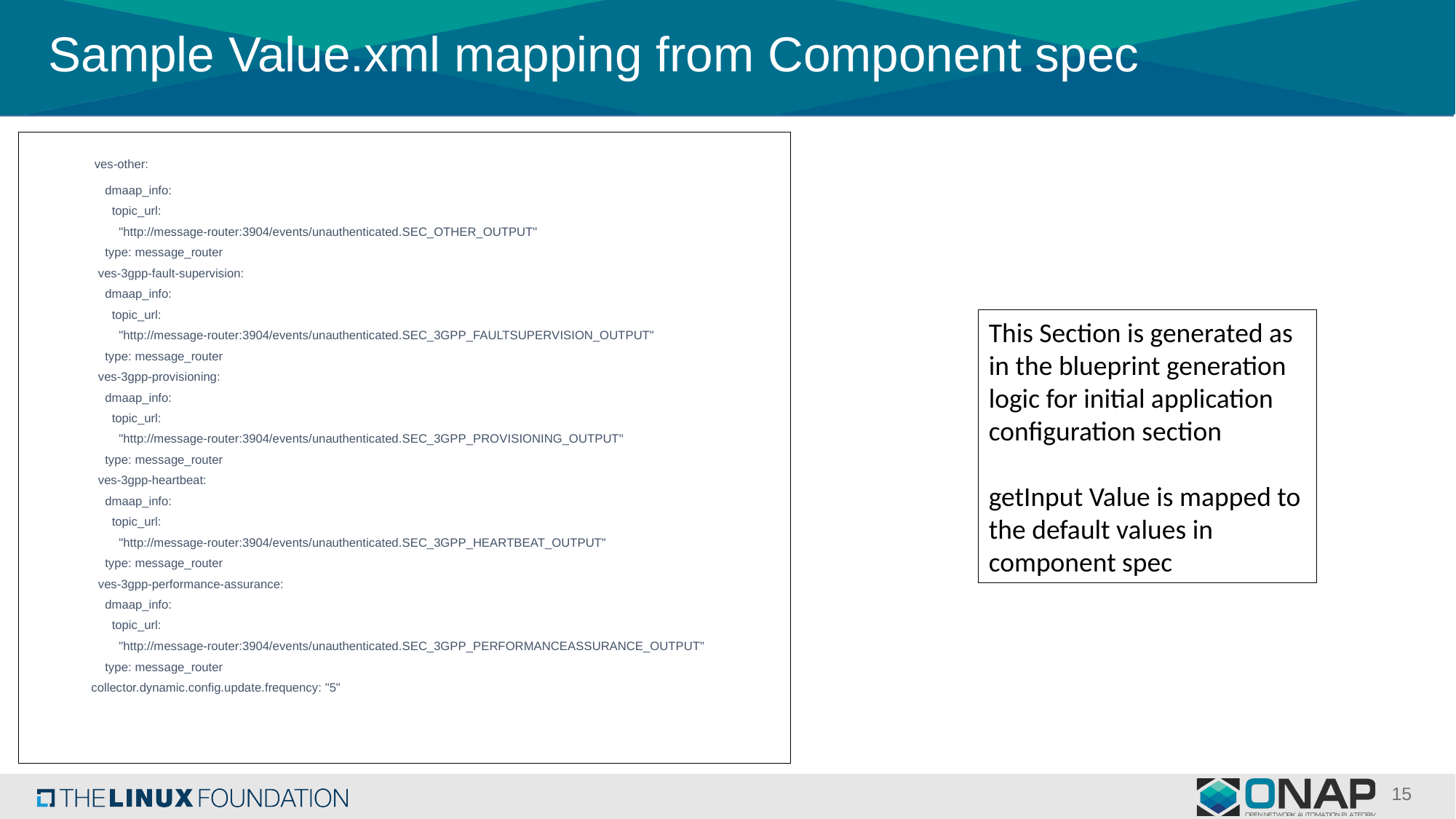

# Sample Value.xml mapping from Component spec
 ves-other:
      dmaap_info:
        topic_url:
          "http://message-router:3904/events/unauthenticated.SEC_OTHER_OUTPUT"
      type: message_router
    ves-3gpp-fault-supervision:
      dmaap_info:
        topic_url:
          "http://message-router:3904/events/unauthenticated.SEC_3GPP_FAULTSUPERVISION_OUTPUT"
      type: message_router
    ves-3gpp-provisioning:
      dmaap_info:
        topic_url:
          "http://message-router:3904/events/unauthenticated.SEC_3GPP_PROVISIONING_OUTPUT"
      type: message_router
    ves-3gpp-heartbeat:
      dmaap_info:
        topic_url:
          "http://message-router:3904/events/unauthenticated.SEC_3GPP_HEARTBEAT_OUTPUT"
      type: message_router
    ves-3gpp-performance-assurance:
      dmaap_info:
        topic_url:
          "http://message-router:3904/events/unauthenticated.SEC_3GPP_PERFORMANCEASSURANCE_OUTPUT"
      type: message_router
  collector.dynamic.config.update.frequency: "5"
This Section is generated as in the blueprint generation logic for initial application configuration section

getInput Value is mapped to the default values in component spec
15